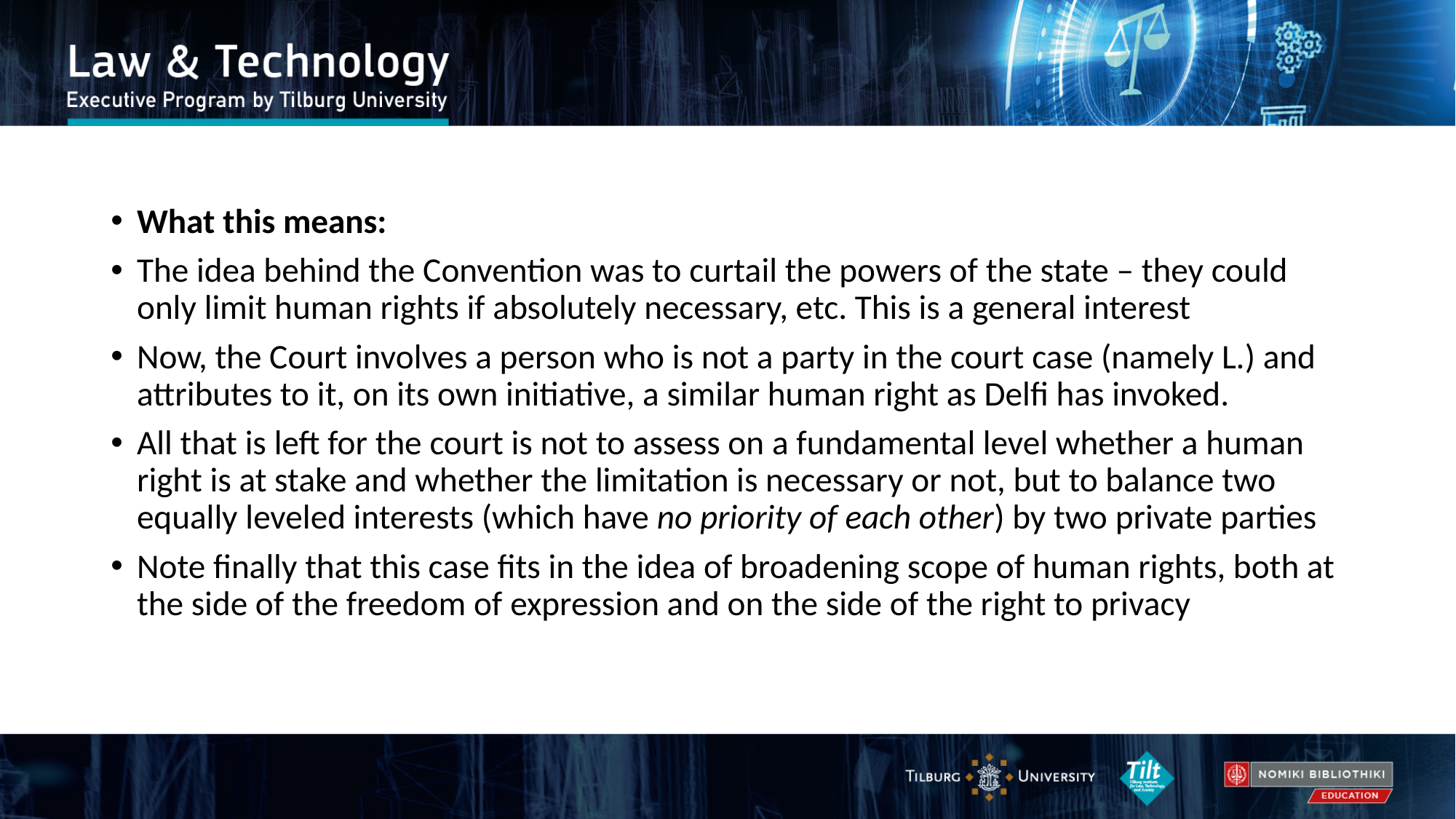

What this means:
The idea behind the Convention was to curtail the powers of the state – they could only limit human rights if absolutely necessary, etc. This is a general interest
Now, the Court involves a person who is not a party in the court case (namely L.) and attributes to it, on its own initiative, a similar human right as Delfi has invoked.
All that is left for the court is not to assess on a fundamental level whether a human right is at stake and whether the limitation is necessary or not, but to balance two equally leveled interests (which have no priority of each other) by two private parties
Note finally that this case fits in the idea of broadening scope of human rights, both at the side of the freedom of expression and on the side of the right to privacy